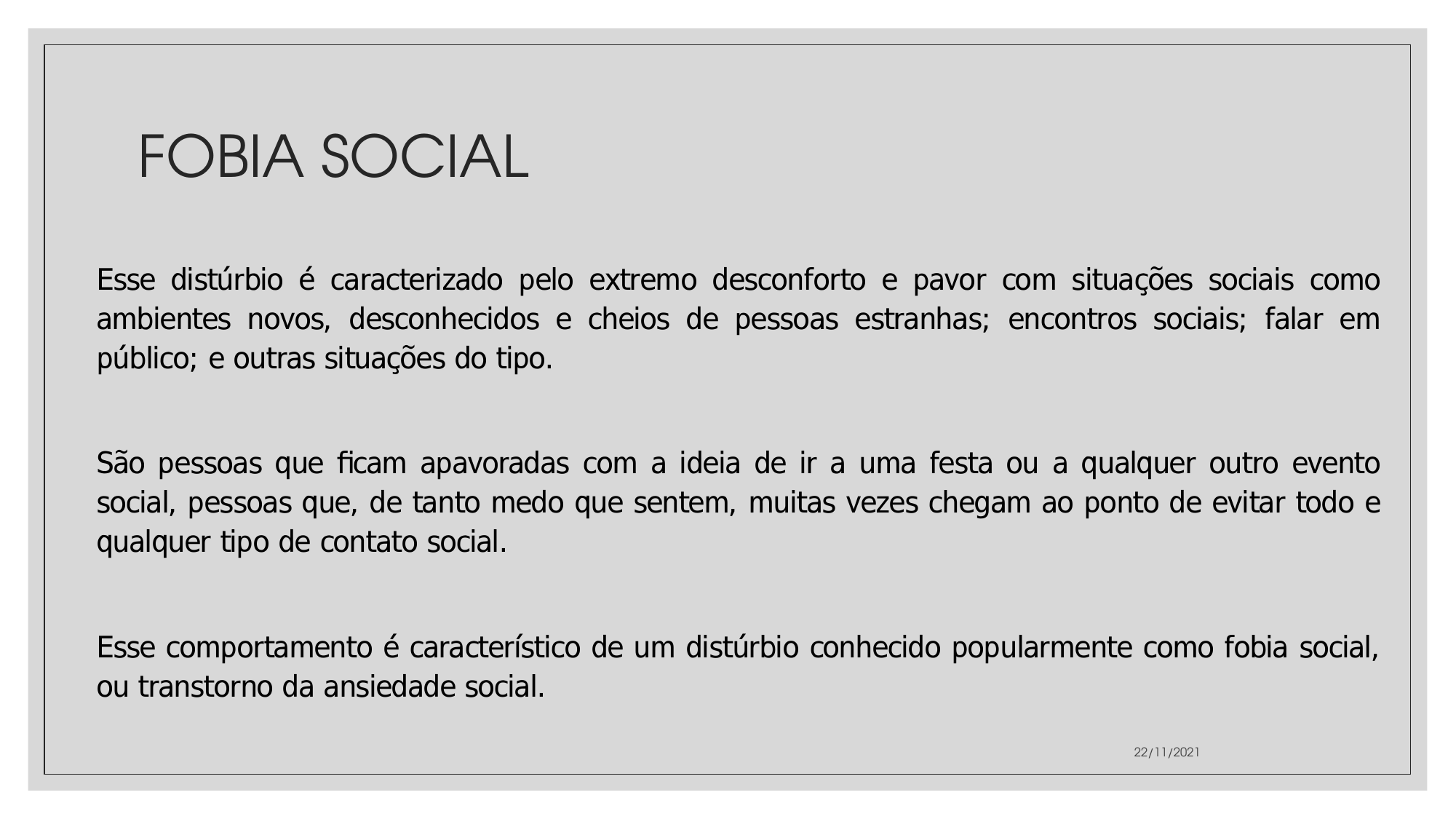

# FOBIA SOCIAL
Esse distúrbio é caracterizado pelo extremo desconforto e pavor com situações sociais como ambientes novos, desconhecidos e cheios de pessoas estranhas; encontros sociais; falar em público; e outras situações do tipo.

São pessoas que ficam apavoradas com a ideia de ir a uma festa ou a qualquer outro evento social, pessoas que, de tanto medo que sentem, muitas vezes chegam ao ponto de evitar todo e qualquer tipo de contato social.

Esse comportamento é característico de um distúrbio conhecido popularmente como fobia social, ou transtorno da ansiedade social.

22/11/2021